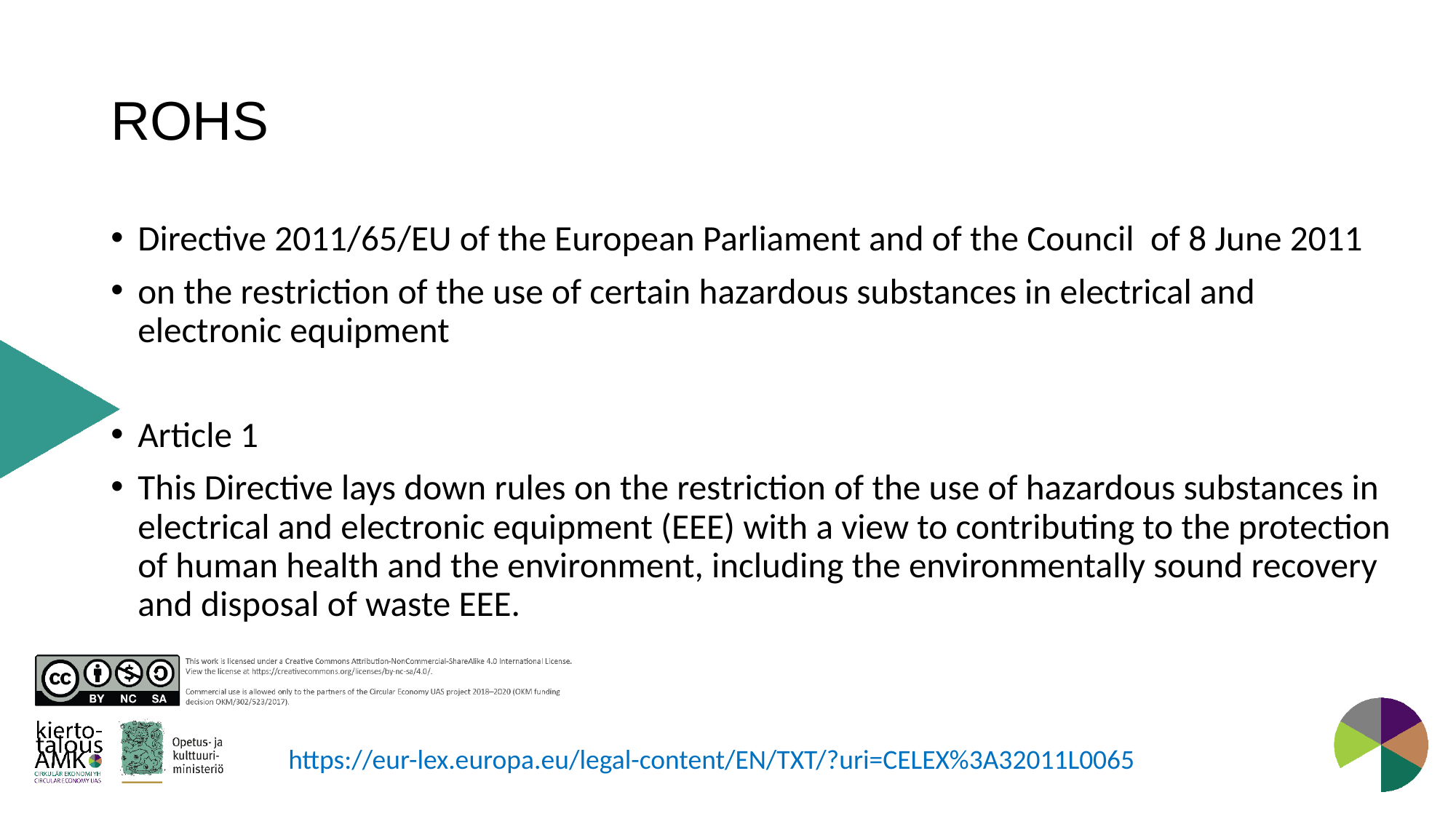

# ROHS

Directive 2011/65/EU of the European Parliament and of the Council  of 8 June 2011
on the restriction of the use of certain hazardous substances in electrical and electronic equipment

Article 1
This Directive lays down rules on the restriction of the use of hazardous substances in electrical and electronic equipment (EEE) with a view to contributing to the protection of human health and the environment, including the environmentally sound recovery and disposal of waste EEE.

https://eur-lex.europa.eu/legal-content/EN/TXT/?uri=CELEX%3A32011L0065